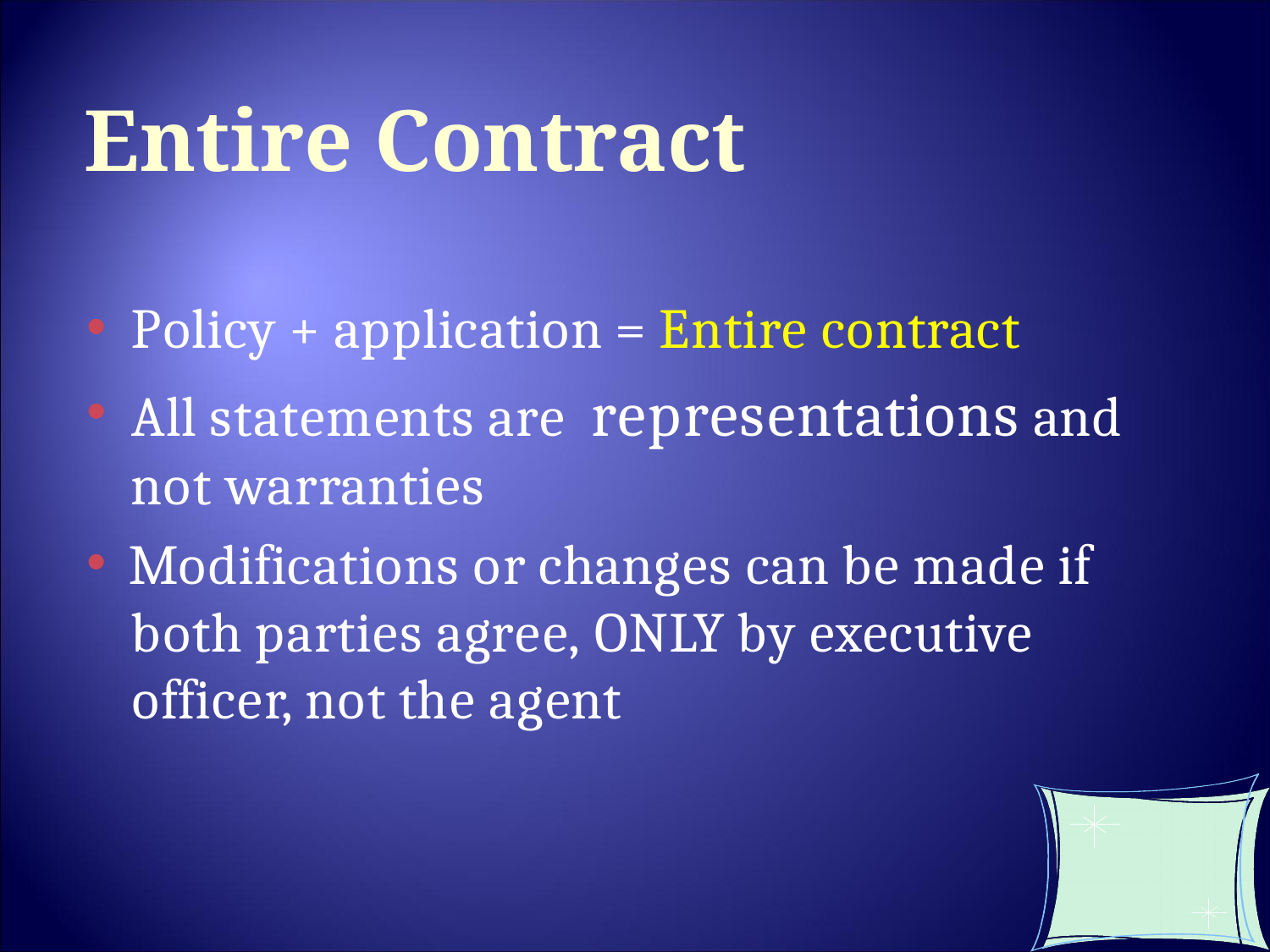

Entire Contract
Policy + application = Entire contract
All statements are  representations and not warranties
Modifications or changes can be made if both parties agree, ONLY by executive officer, not the agent